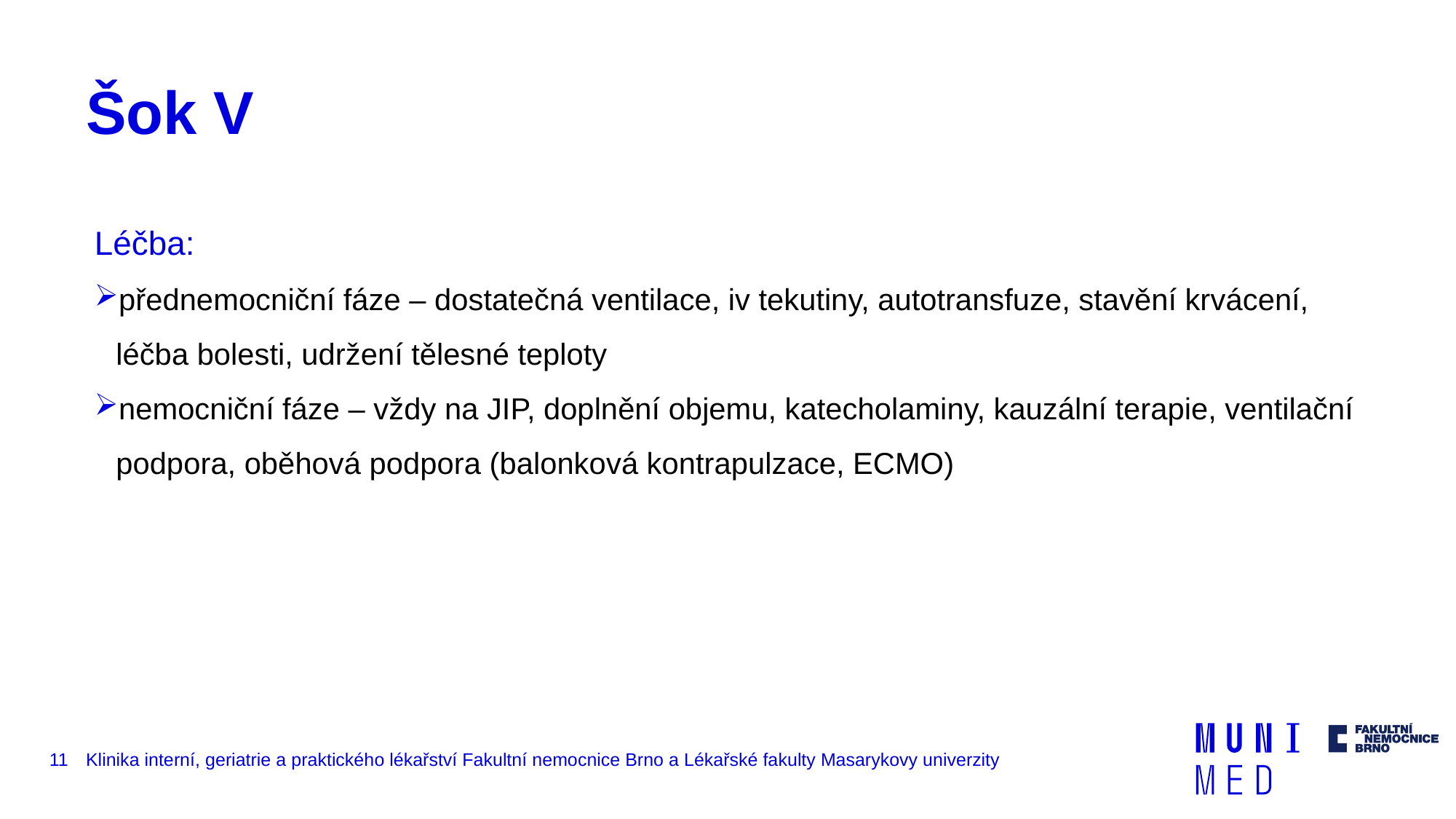

# Šok V
Léčba:
přednemocniční fáze – dostatečná ventilace, iv tekutiny, autotransfuze, stavění krvácení, léčba bolesti, udržení tělesné teploty
nemocniční fáze – vždy na JIP, doplnění objemu, katecholaminy, kauzální terapie, ventilační podpora, oběhová podpora (balonková kontrapulzace, ECMO)
11
Klinika interní, geriatrie a praktického lékařství Fakultní nemocnice Brno a Lékařské fakulty Masarykovy univerzity